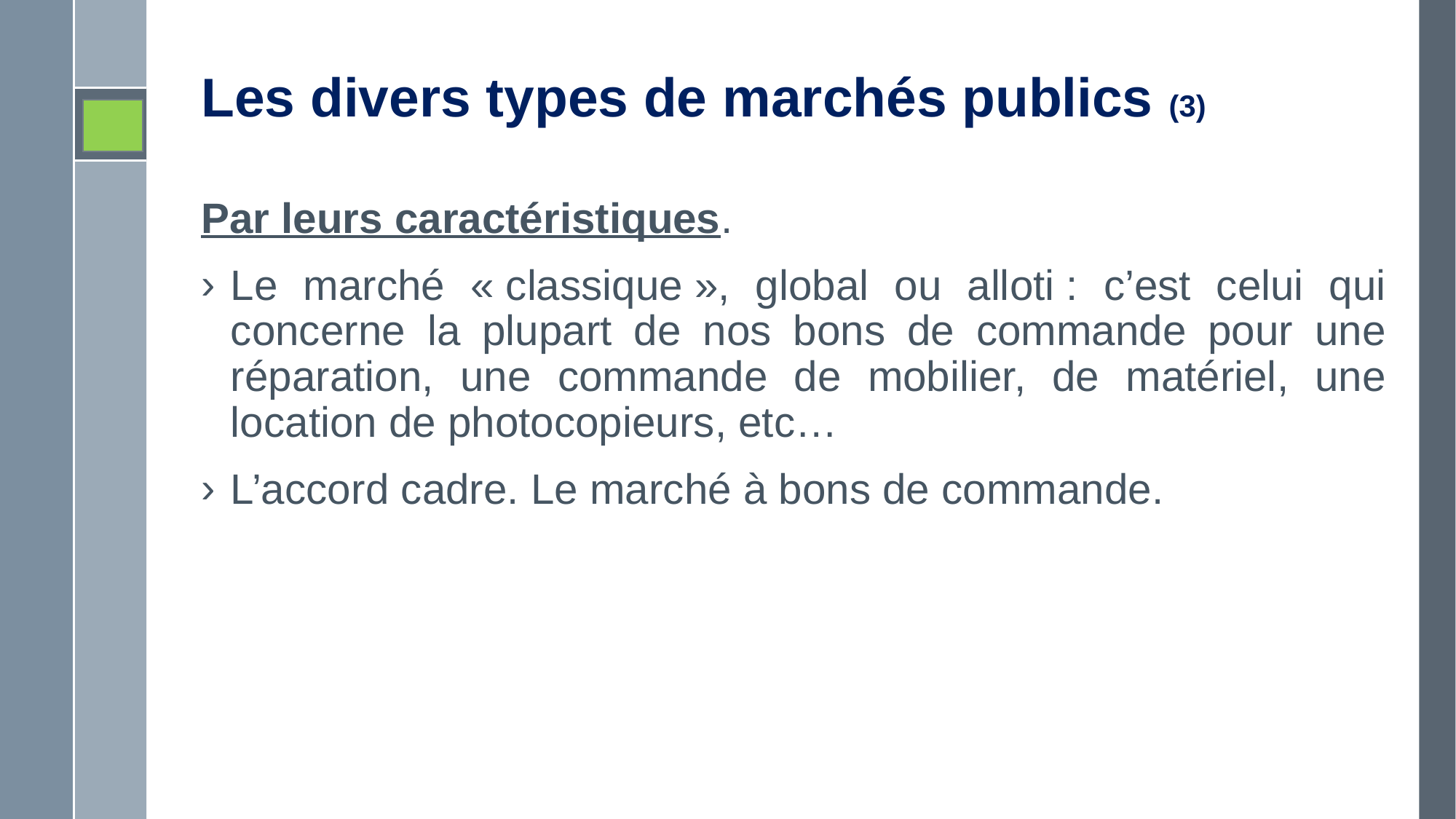

# Les divers types de marchés publics (3)

Par leurs caractéristiques.
Le marché « classique », global ou alloti : c’est celui qui concerne la plupart de nos bons de commande pour une réparation, une commande de mobilier, de matériel, une location de photocopieurs, etc…
L’accord cadre. Le marché à bons de commande.